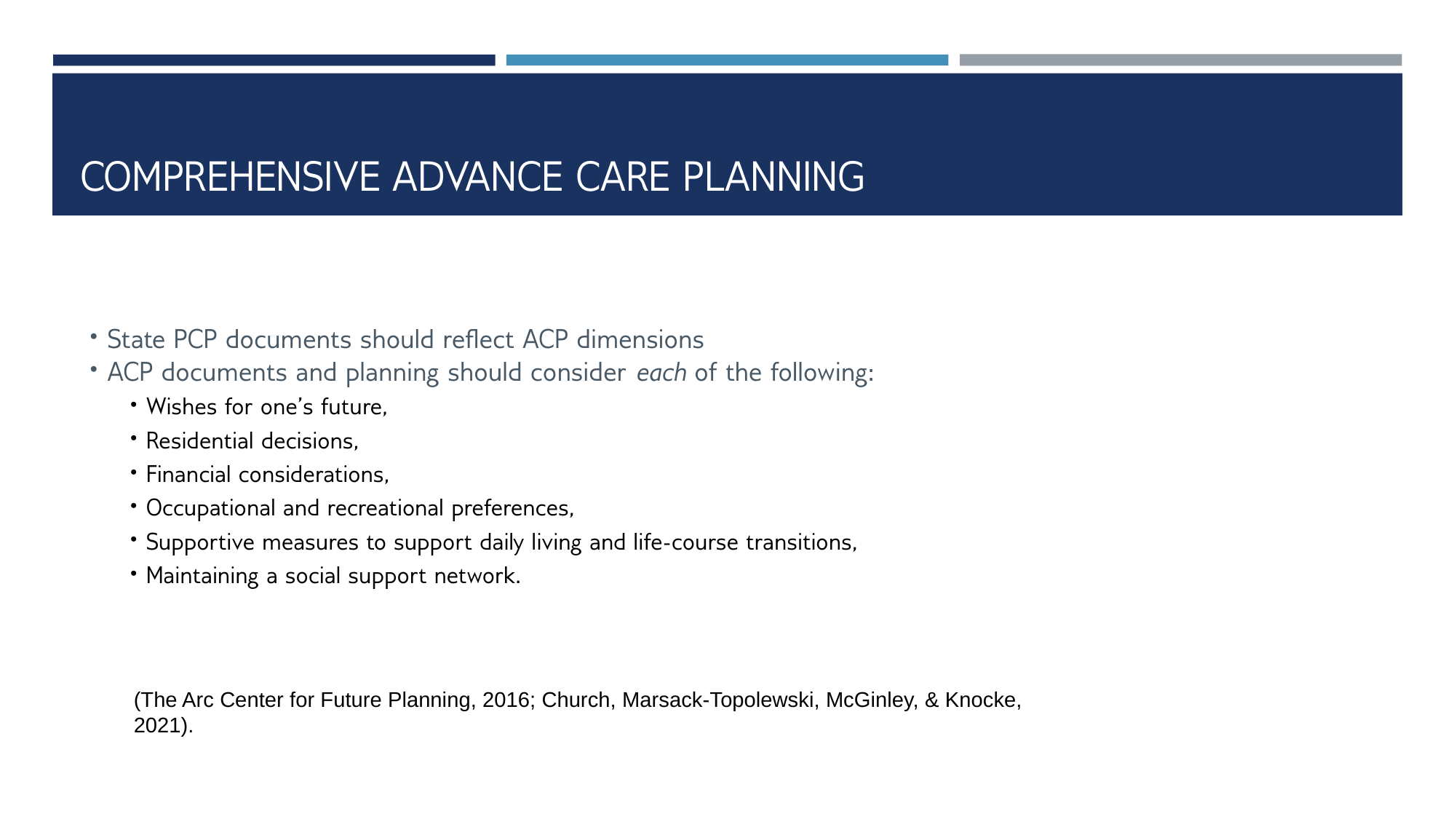

# COMPREHENSIVE ADVANCE CARE PLANNING
State PCP documents should reflect ACP dimensions
ACP documents and planning should consider each of the following:
Wishes for one’s future,
Residential decisions,
Financial considerations,
Occupational and recreational preferences,
Supportive measures to support daily living and life-course transitions,
Maintaining a social support network.

(The Arc Center for Future Planning, 2016; Church, Marsack-Topolewski, McGinley, & Knocke, 2021).